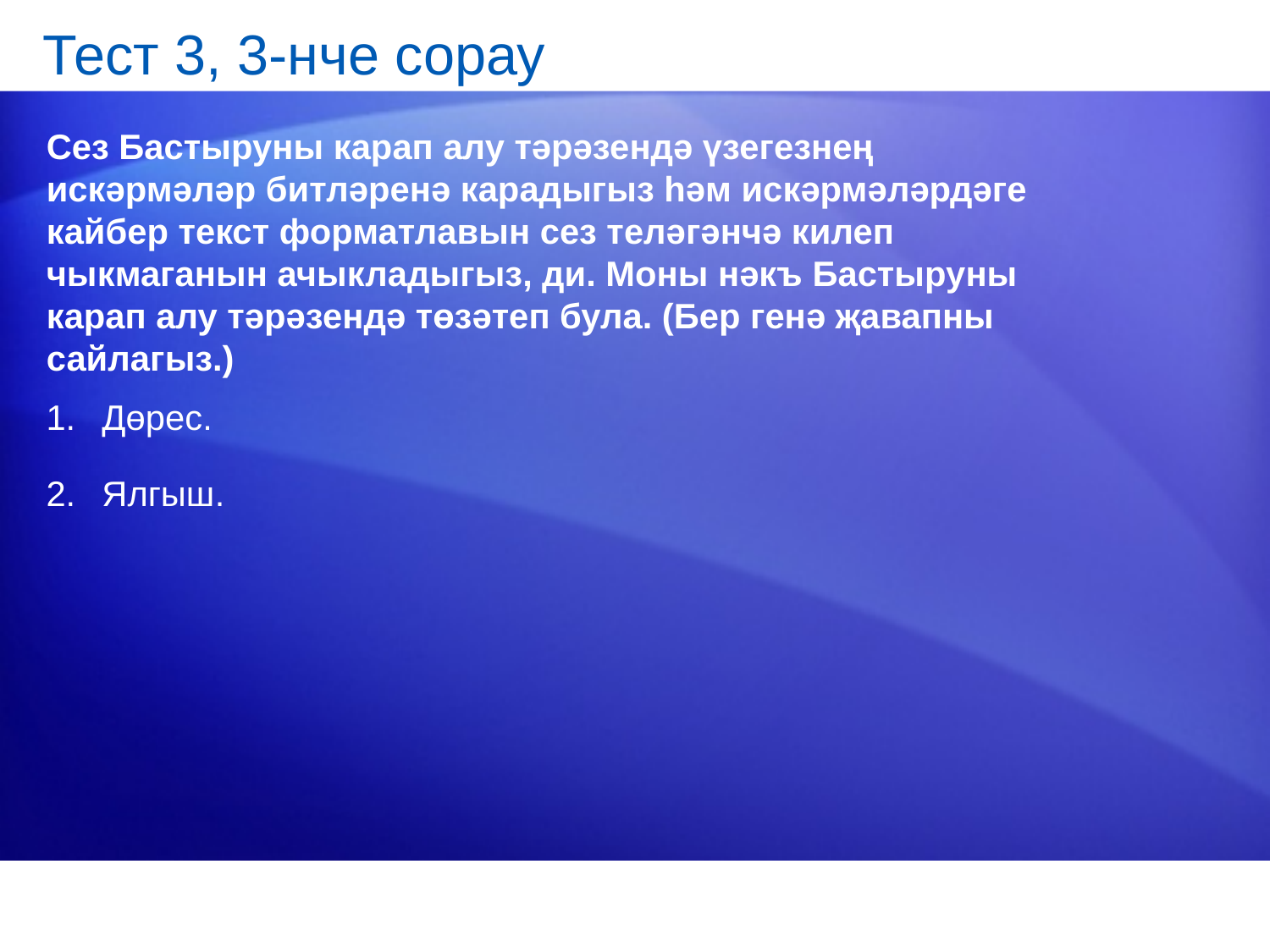

# Тест 3, 3-нче сорау
Сез Бастыруны карап алу тәрәзендә үзегезнең искәрмәләр битләренә карадыгыз һәм искәрмәләрдәге кайбер текст форматлавын сез теләгәнчә килеп чыкмаганын ачыкладыгыз, ди. Моны нәкъ Бастыруны карап алу тәрәзендә төзәтеп була. (Бер генә җавапны сайлагыз.)
Дөрес.
Ялгыш.